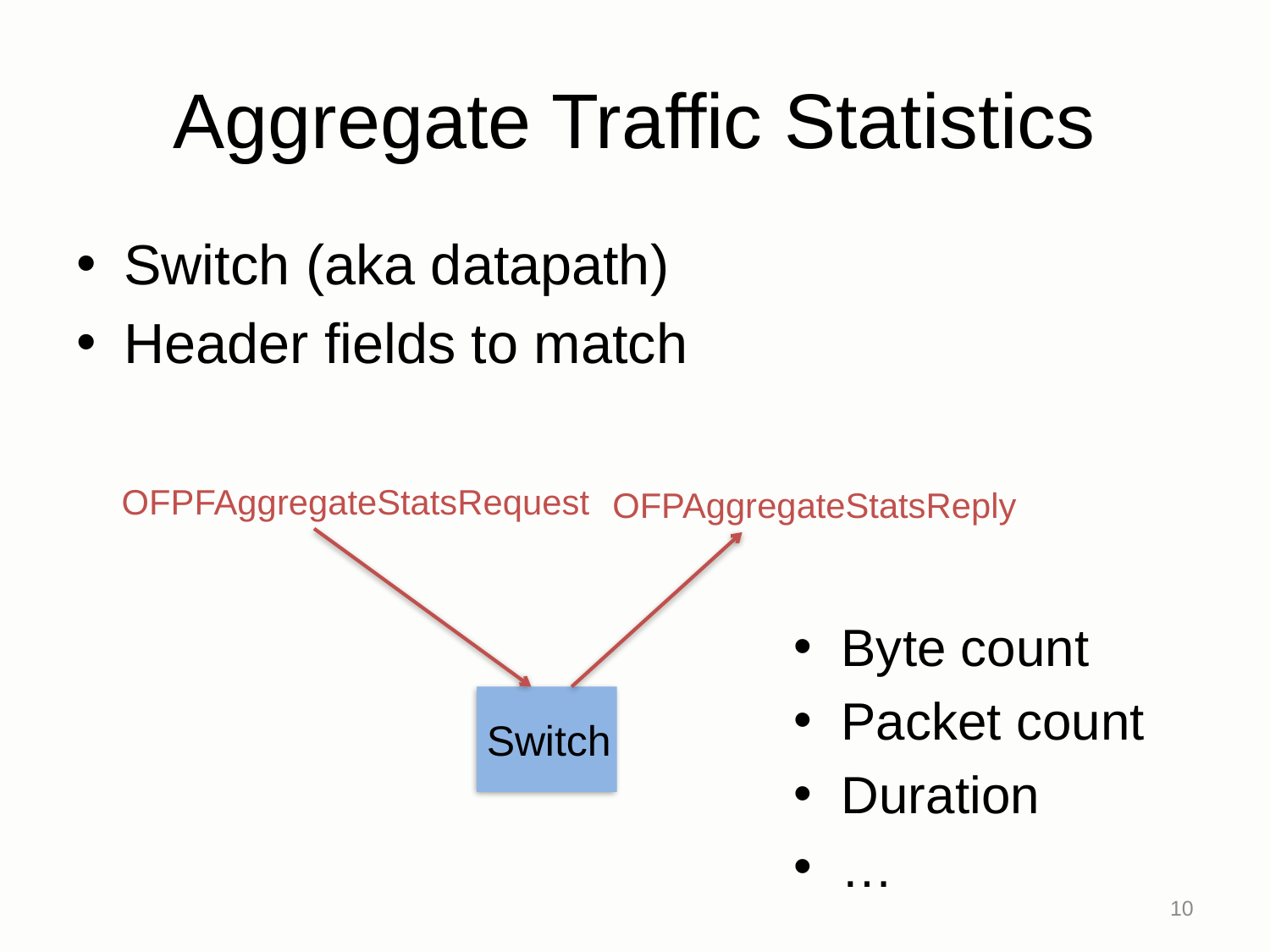

# Aggregate Traffic Statistics
Switch (aka datapath)
Header fields to match
OFPFAggregateStatsRequest
OFPAggregateStatsReply
Byte count
Packet count
Duration
…

Switch
10